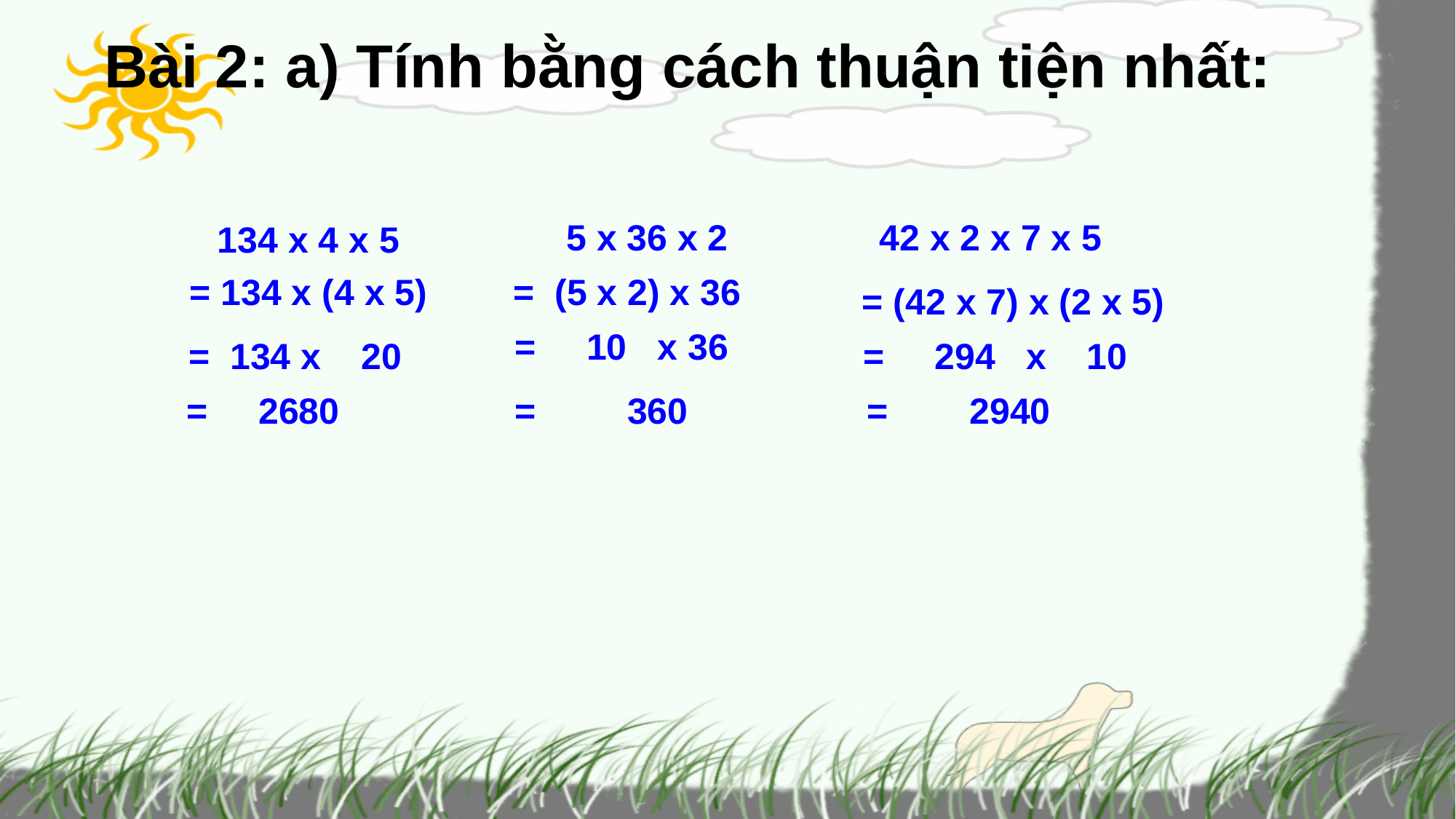

Bài 2: a) Tính bằng cách thuận tiện nhất:
5 x 36 x 2
42 x 2 x 7 x 5
134 x 4 x 5
= 134 x (4 x 5)
=  (5 x 2) x 36

= (42 x 7) x (2 x 5)
=     10   x 36
 =  134 x    20
=     294   x    10
=     2680
=         360
=        2940